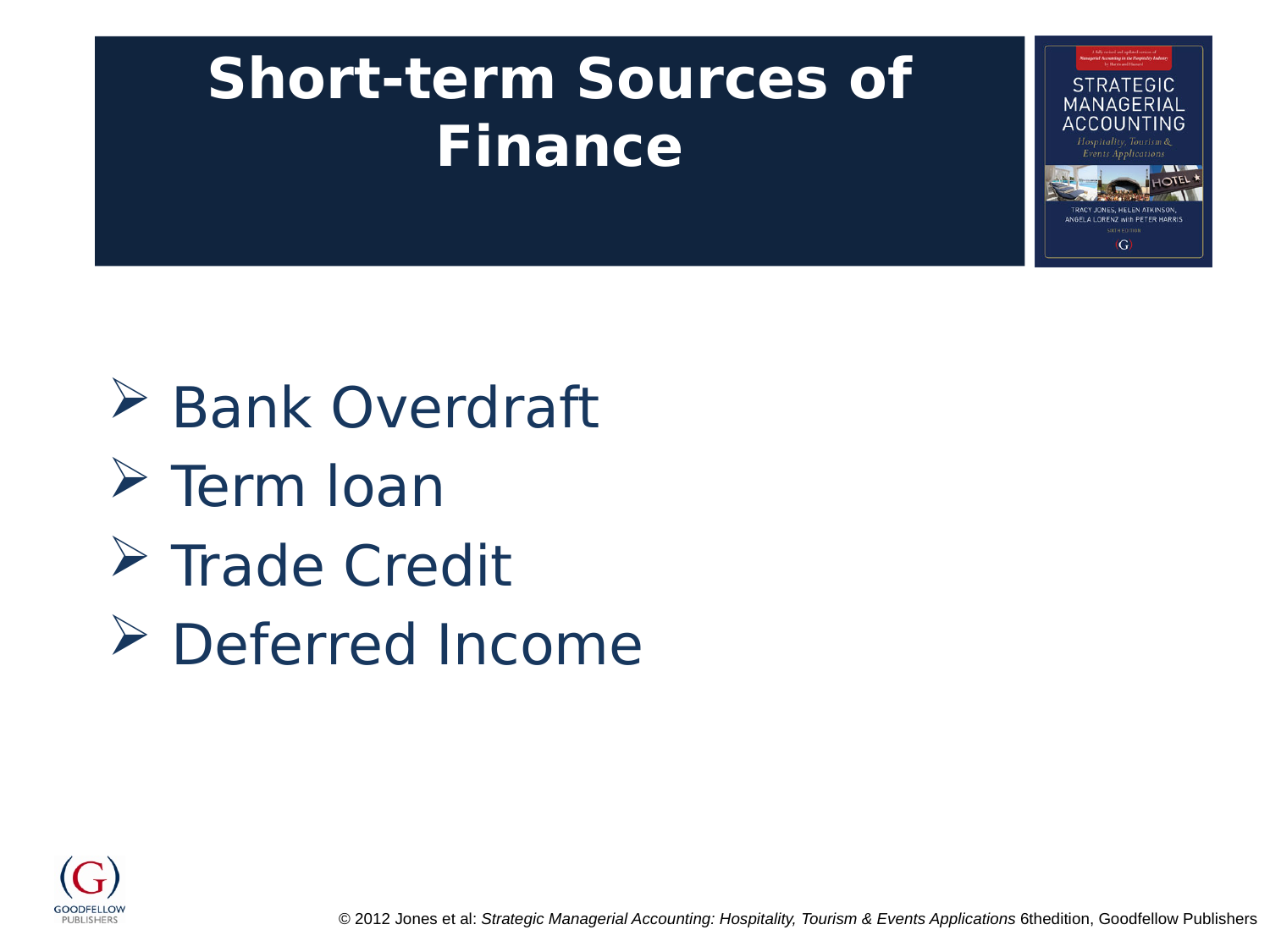

# Short-term Sources of Finance

Bank Overdraft
Term loan
Trade Credit
Deferred Income